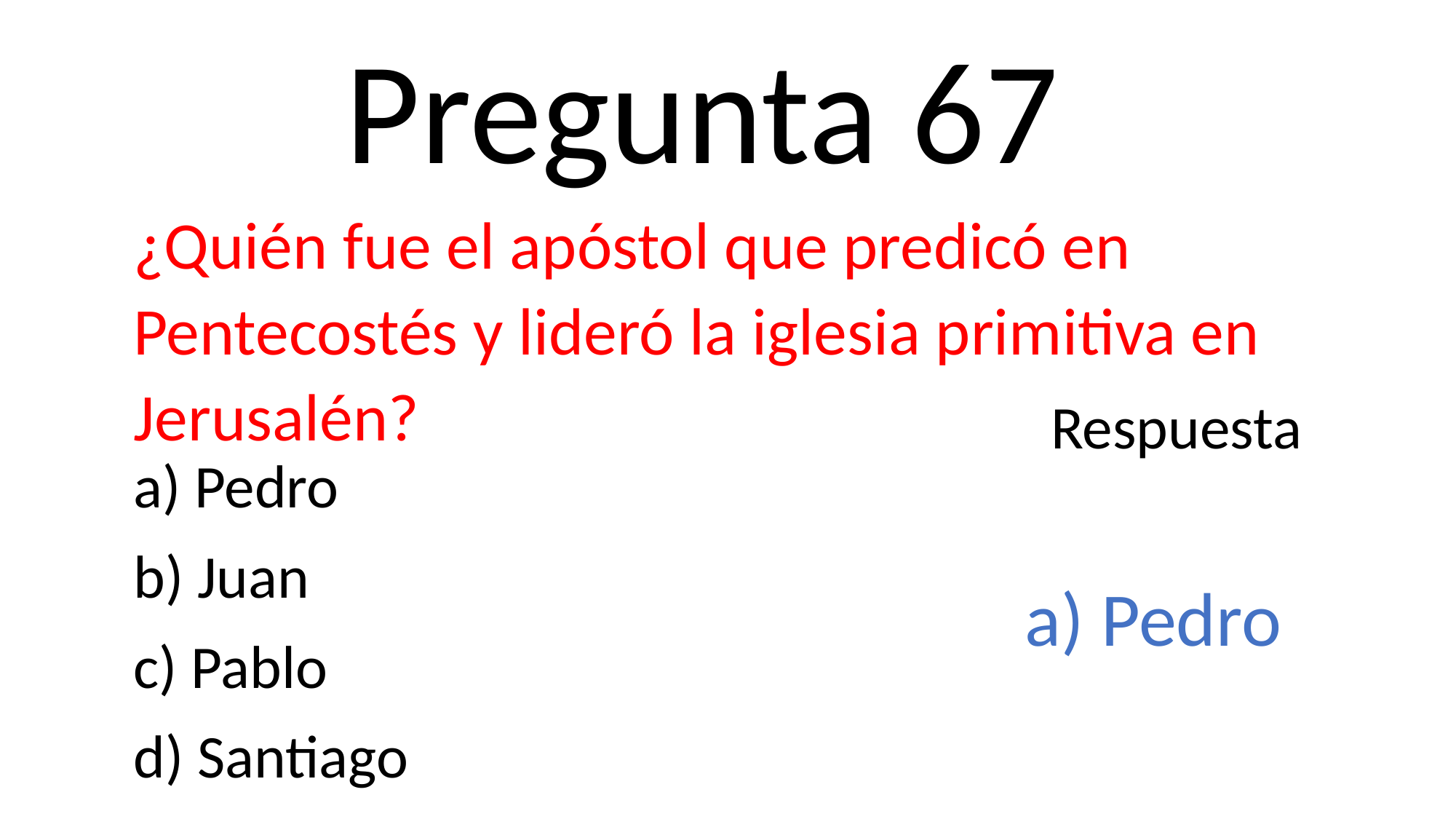

Pregunta 67
¿Quién fue el apóstol que predicó en Pentecostés y lideró la iglesia primitiva en Jerusalén?
Respuesta
a) Pedro
b) Juan
c) Pablo
d) Santiago
a) Pedro